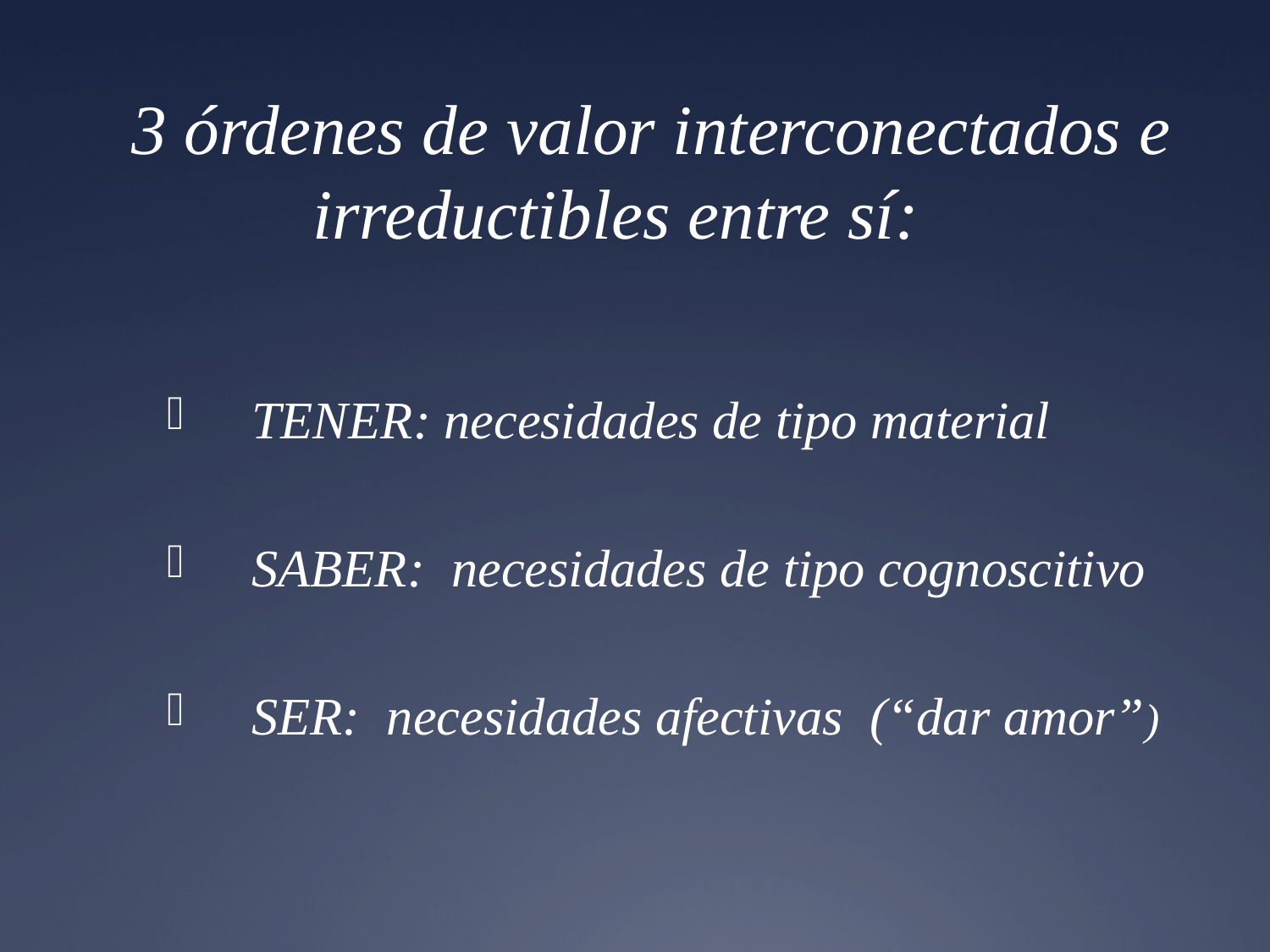

3 órdenes de valor interconectados e irreductibles entre sí:
TENER: necesidades de tipo material

SABER:  necesidades de tipo cognoscitivo

SER:  necesidades afectivas  (“dar amor”)